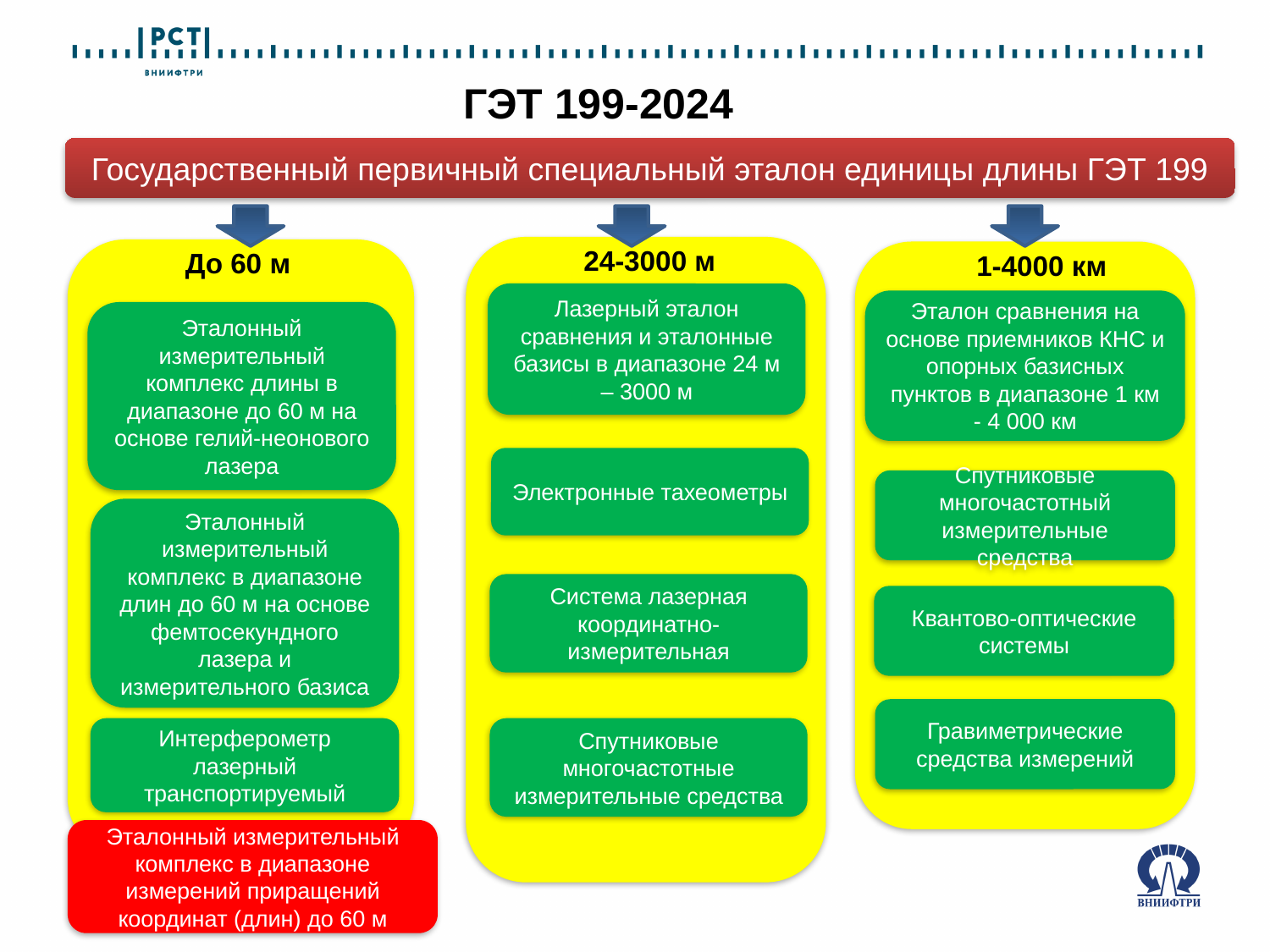

ГЭТ 199-2024
Государственный первичный специальный эталон единицы длины ГЭТ 199

24-3000 м
Лазерный эталон сравнения и эталонные базисы в диапазоне 24 м – 3000 м
Электронные тахеометры
Система лазерная координатно-измерительная
Спутниковые многочастотные измерительные средства

До 60 м
Эталонный измерительный комплекс длины в диапазоне до 60 м на основе гелий-неонового лазера
Эталонный измерительный комплекс в диапазоне длин до 60 м на основе фемтосекундного лазера и измерительного базиса
Интерферометр лазерный транспортируемый

1-4000 км
Эталон сравнения на основе приемников КНС и опорных базисных пунктов в диапазоне 1 км - 4 000 км
Спутниковые многочастотный измерительные средства
Квантово-оптические системы
Гравиметрические средства измерений
Эталонный измерительный комплекс в диапазоне измерений приращений координат (длин) до 60 м